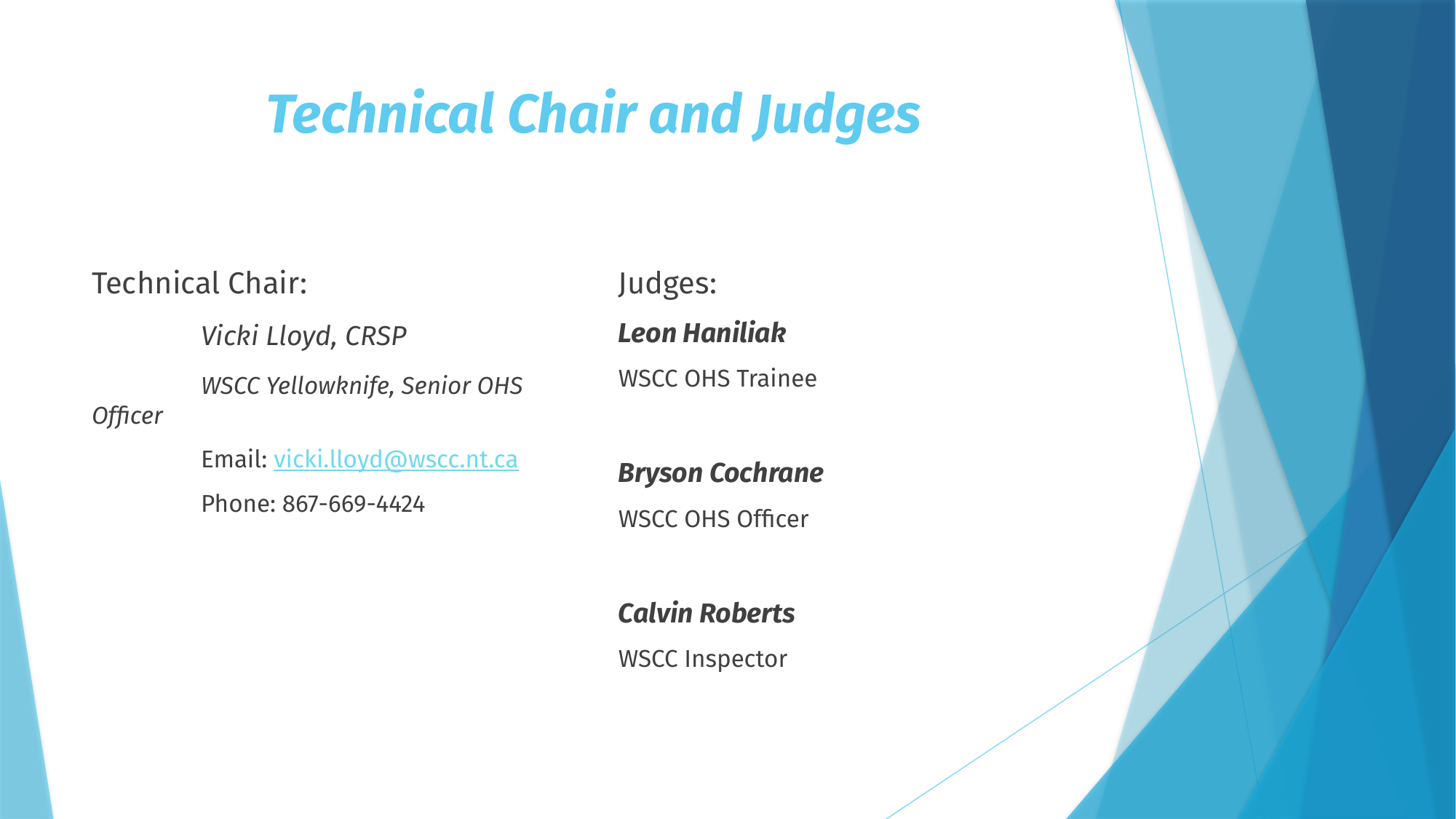

# Technical Chair and Judges
Technical Chair:
	Vicki Lloyd, CRSP
	WSCC Yellowknife, Senior OHS Officer
	Email: vicki.lloyd@wscc.nt.ca
	Phone: 867-669-4424

Judges:
Leon Haniliak
WSCC OHS Trainee

Bryson Cochrane
WSCC OHS Officer

Calvin Roberts
WSCC Inspector